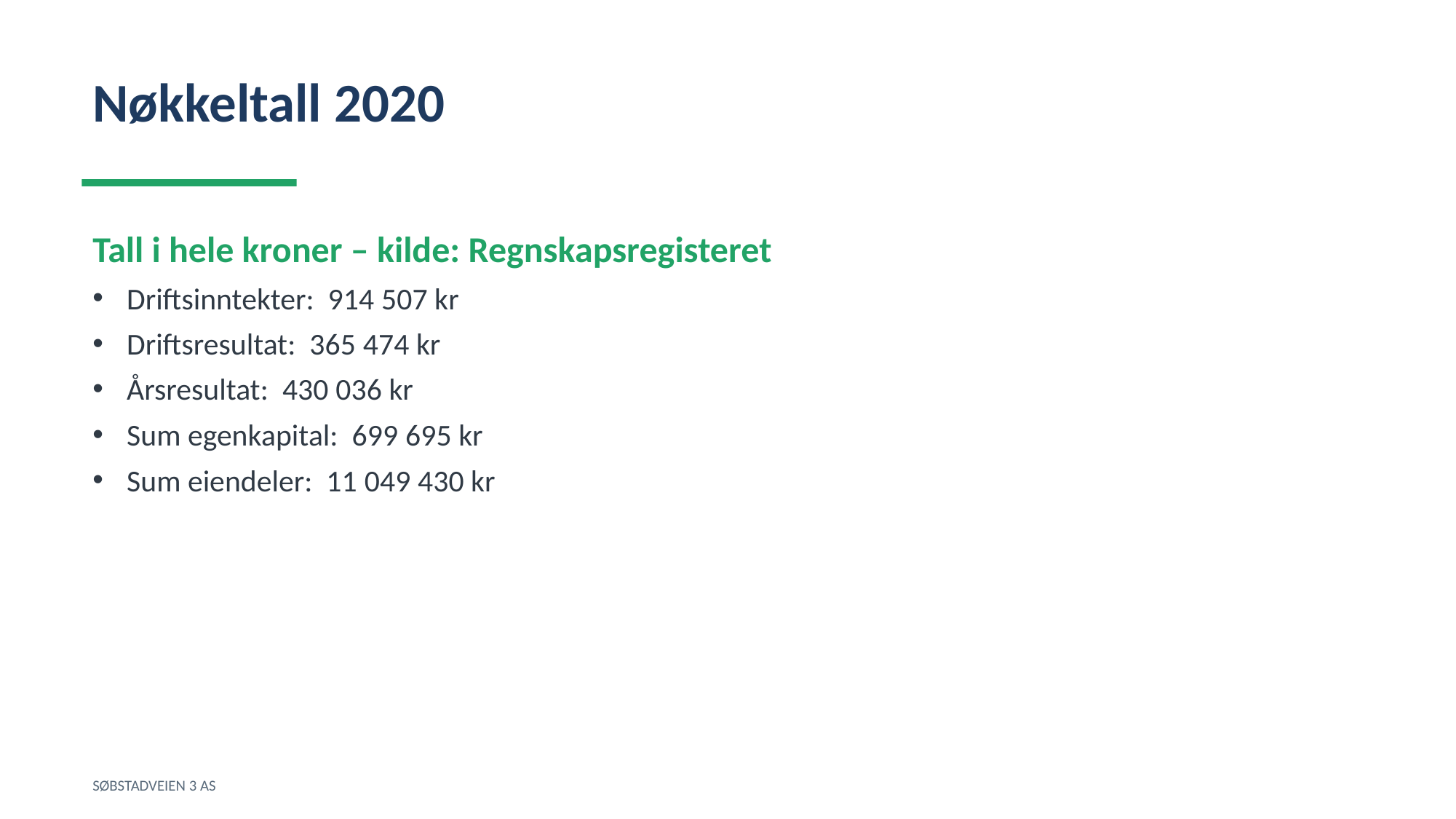

Nøkkeltall 2020

Tall i hele kroner – kilde: Regnskapsregisteret
Driftsinntekter:  914 507 kr
Driftsresultat:  365 474 kr
Årsresultat:  430 036 kr
Sum egenkapital:  699 695 kr
Sum eiendeler:  11 049 430 kr
SØBSTADVEIEN 3 AS